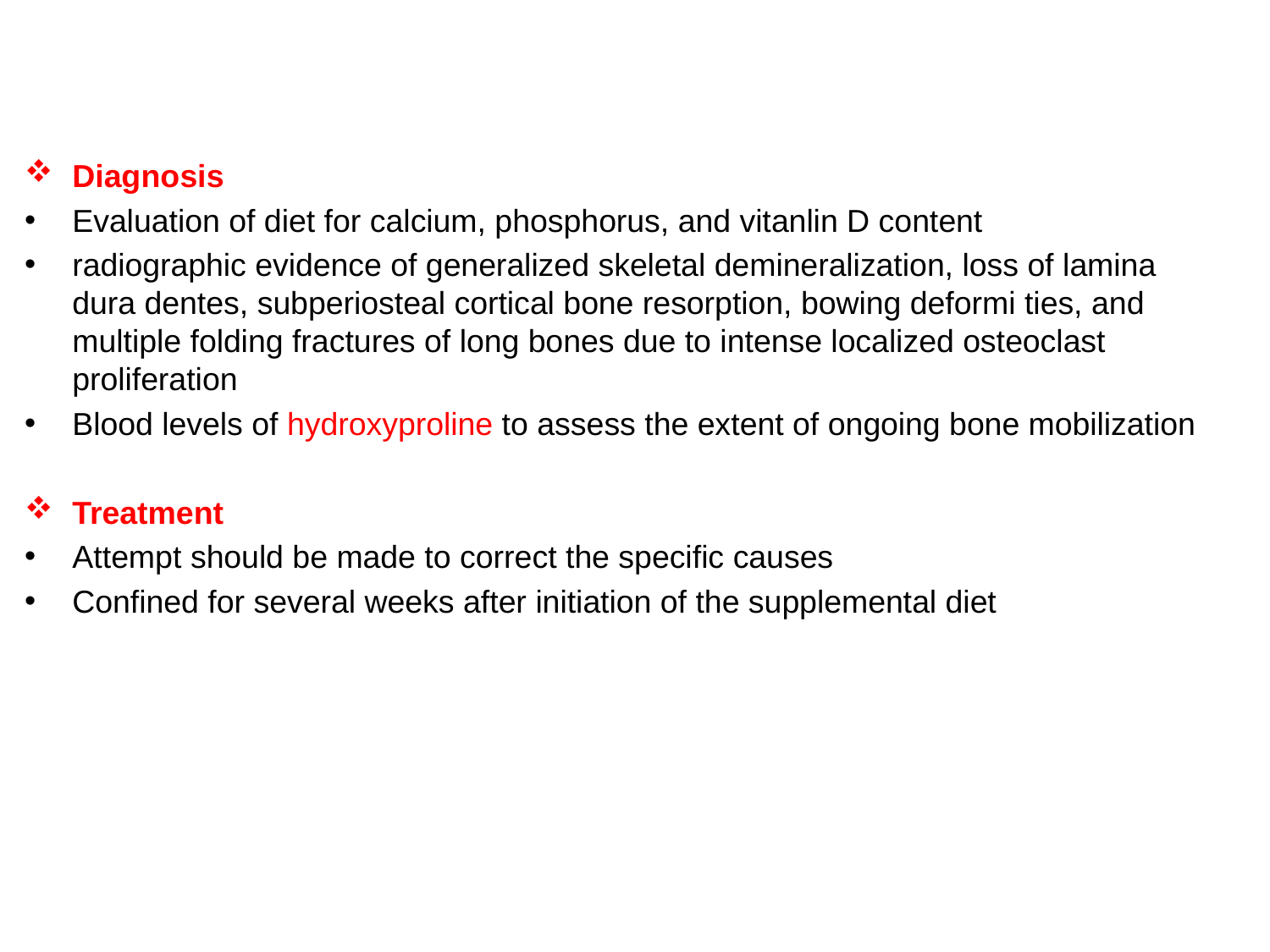

Diagnosis
Evaluation of diet for calcium, phosphorus, and vitanlin D content
radiographic evidence of generalized skeletal demineralization, loss of lamina dura dentes, subperiosteal cortical bone resorption, bowing deformi ties, and multiple folding fractures of long bones due to intense localized osteoclast proliferation
Blood levels of hydroxyproline to assess the extent of ongoing bone mobilization

Treatment
Attempt should be made to correct the specific causes
Confined for several weeks after initiation of the supplemental diet